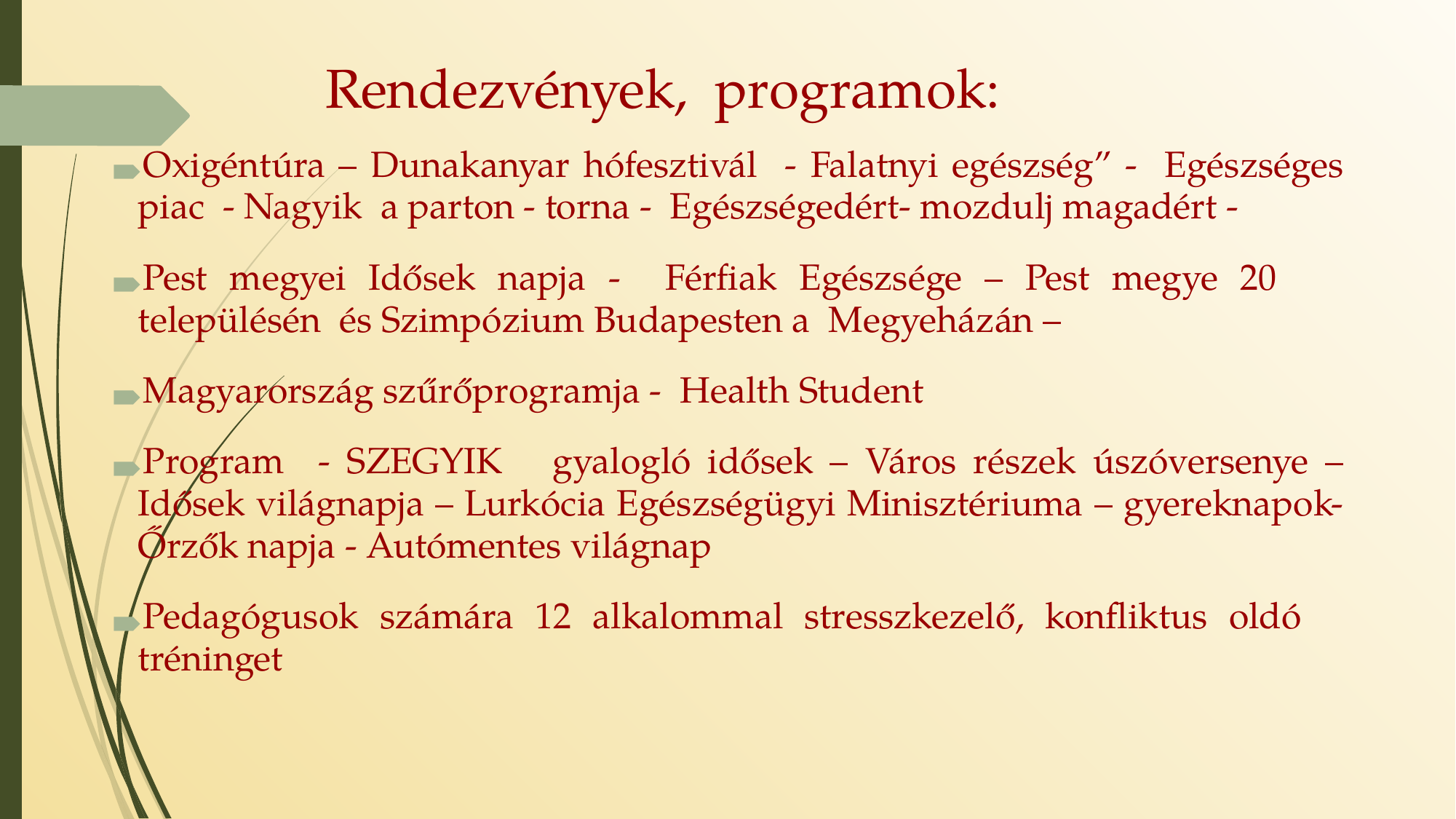

# Rendezvények,  programok:
Oxigéntúra – Dunakanyar hófesztivál  - Falatnyi egészség” -  Egészséges piac  - Nagyik  a parton - torna -  Egészségedért- mozdulj magadért -
Pest megyei Idősek napja -  Férfiak Egészsége – Pest megye 20    településén  és Szimpózium Budapesten a  Megyeházán –
Magyarország szűrőprogramja -  Health Student
Program  - SZEGYIK   gyalogló idősek – Város részek úszóversenye – Idősek világnapja – Lurkócia Egészségügyi Minisztériuma – gyereknapok- Őrzők napja - Autómentes világnap
Pedagógusok számára 12 alkalommal stresszkezelő, konfliktus oldó   tréninget